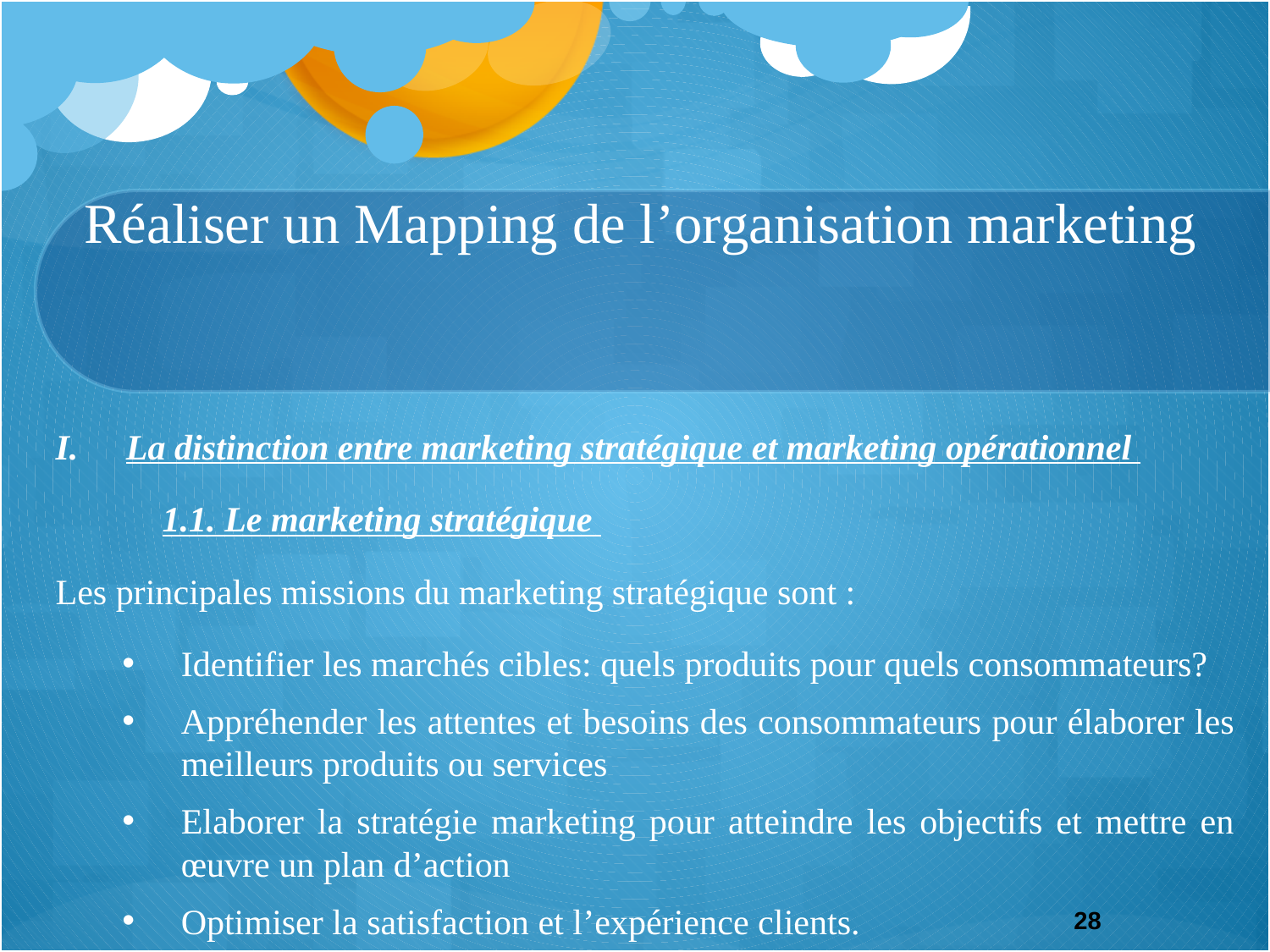

# Réaliser un Mapping de l’organisation marketing
La distinction entre marketing stratégique et marketing opérationnel
	1.1. Le marketing stratégique
Les principales missions du marketing stratégique sont :
Identifier les marchés cibles: quels produits pour quels consommateurs?
Appréhender les attentes et besoins des consommateurs pour élaborer les meilleurs produits ou services
Elaborer la stratégie marketing pour atteindre les objectifs et mettre en œuvre un plan d’action
Optimiser la satisfaction et l’expérience clients.
28